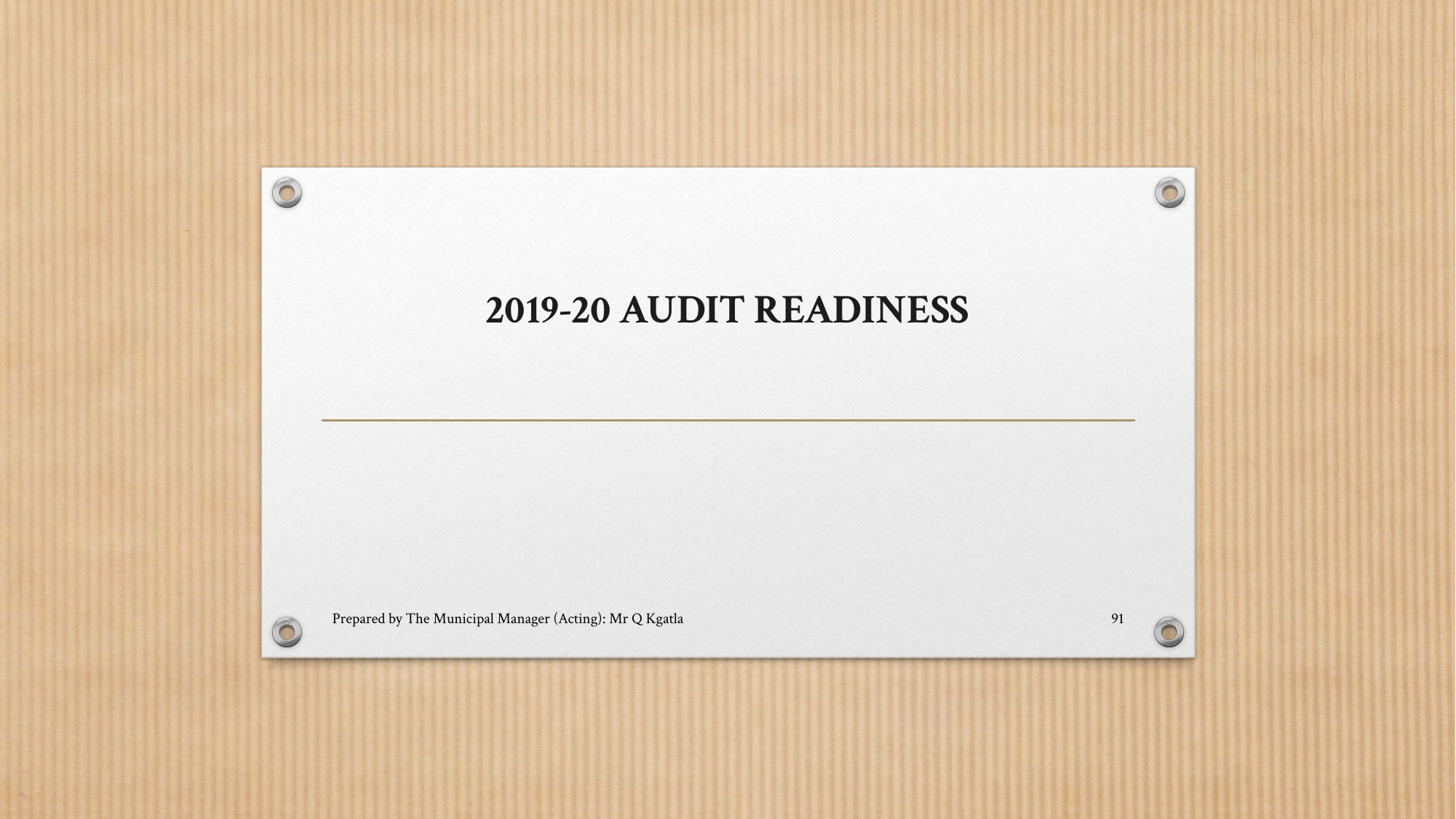

# 2019-20 AUDIT READINESS
Prepared by The Municipal Manager (Acting): Mr Q Kgatla
91